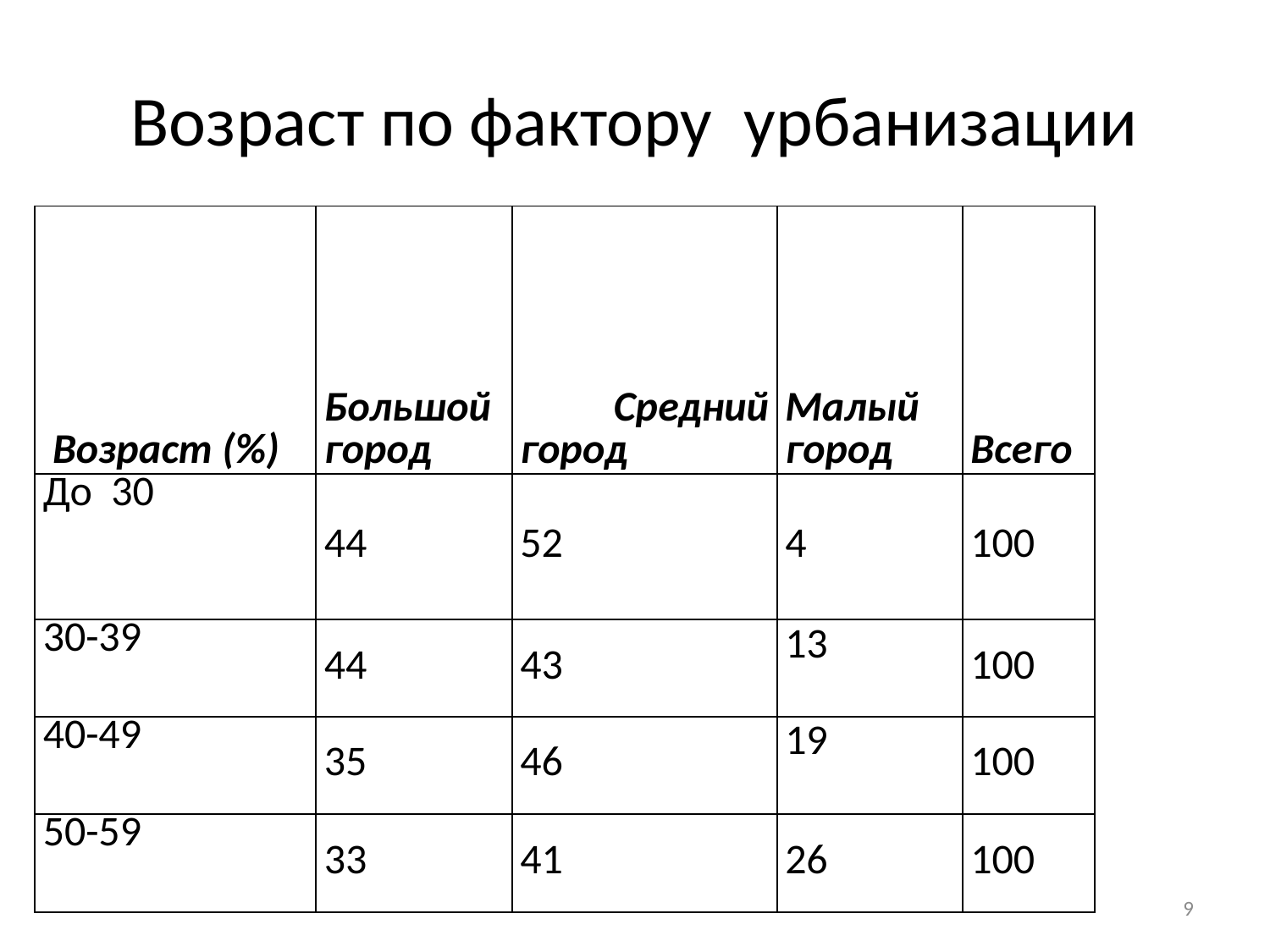

Возраст по фактору  урбанизации
| Возраст (%) | Большой город | Средний город | Малый город | Всего |
| --- | --- | --- | --- | --- |
| До 30 | 44 | 52 | 4 | 100 |
| 30-39 | 44 | 43 | 13 | 100 |
| 40-49 | 35 | 46 | 19 | 100 |
| 50-59 | 33 | 41 | 26 | 100 |
9